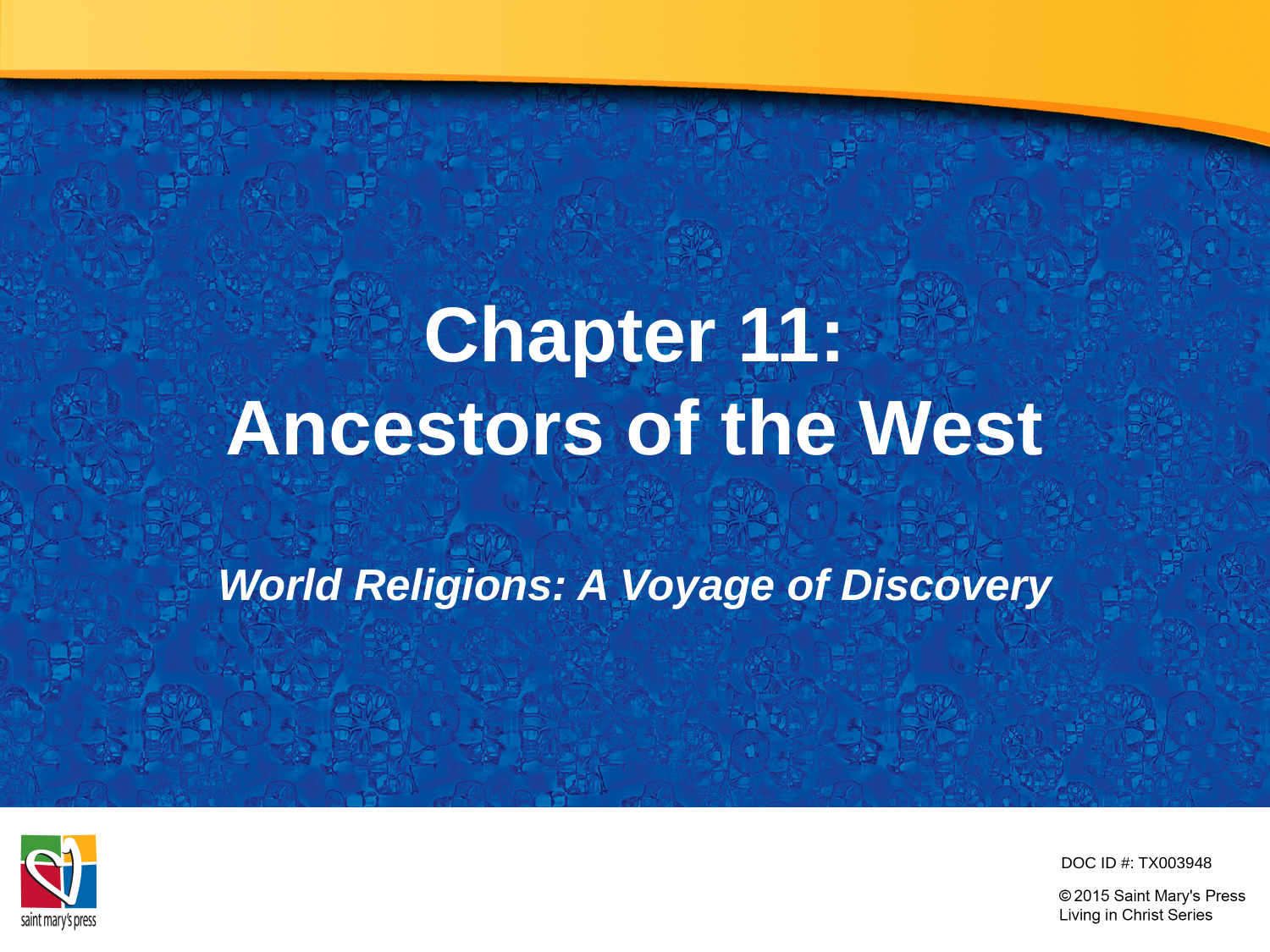

# Chapter 11: Ancestors of the West
World Religions: A Voyage of Discovery
DOC ID #: TX003948